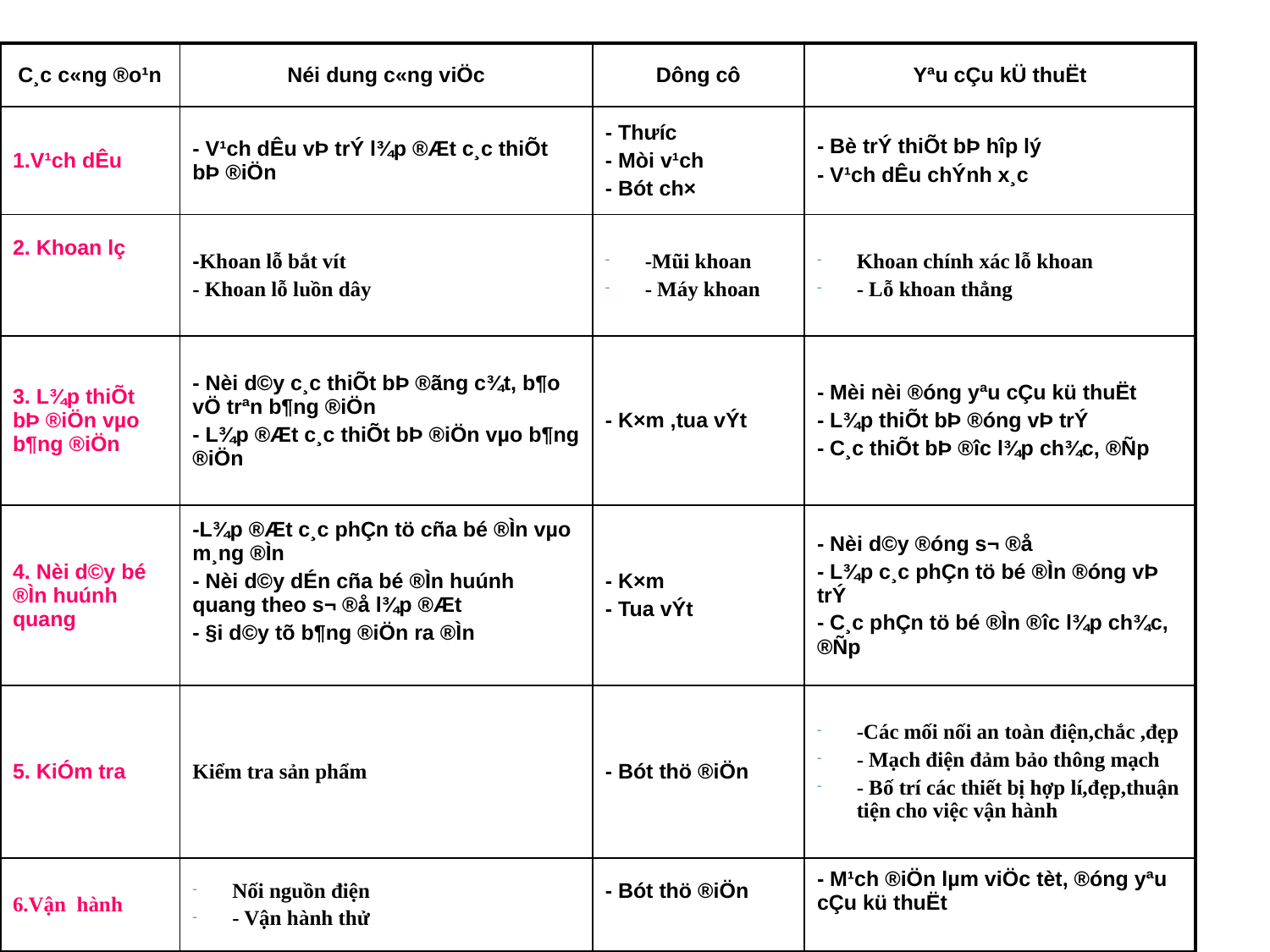

| C¸c c«ng ®o¹n | Néi dung c«ng viÖc | Dông cô | Yªu cÇu kÜ thuËt |
| --- | --- | --- | --- |
| 1.V¹ch dÊu | - V¹ch dÊu vÞ trÝ l¾p ®Æt c¸c thiÕt bÞ ®iÖn | - Thư­íc - Mòi v¹ch - Bót ch× | - Bè trÝ thiÕt bÞ hîp lý - V¹ch dÊu chÝnh x¸c |
| 2. Khoan lç | -Khoan lỗ bắt vít - Khoan lỗ luồn dây | -Mũi khoan - Máy khoan | Khoan chính xác lỗ khoan - Lỗ khoan thẳng |
| 3. L¾p thiÕt bÞ ®iÖn vµo b¶ng ®iÖn | - Nèi d©y c¸c thiÕt bÞ ®ãng c¾t, b¶o vÖ trªn b¶ng ®iÖn - L¾p ®Æt c¸c thiÕt bÞ ®iÖn vµo b¶ng ®iÖn | - K×m ,tua vÝt | - Mèi nèi ®óng yªu cÇu kü thuËt - L¾p thiÕt bÞ ®óng vÞ trÝ - C¸c thiÕt bÞ ®­îc l¾p ch¾c, ®Ñp |
| 4. Nèi d©y bé ®Ìn huúnh quang | -L¾p ®Æt c¸c phÇn tö cña bé ®Ìn vµo m¸ng ®Ìn - Nèi d©y dÉn cña bé ®Ìn huúnh quang theo s¬ ®å l¾p ®Æt - §i d©y tõ b¶ng ®iÖn ra ®Ìn | - K×m - Tua vÝt | - Nèi d©y ®óng s¬ ®å - L¾p c¸c phÇn tö bé ®Ìn ®óng vÞ trÝ - C¸c phÇn tö bé ®Ìn ®­îc l¾p ch¾c, ®Ñp |
| 5. KiÓm tra | Kiểm tra sản phẩm | - Bót thö ®iÖn | -Các mối nối an toàn điện,chắc ,đẹp - Mạch điện đảm bảo thông mạch - Bố trí các thiết bị hợp lí,đẹp,thuận tiện cho việc vận hành |
| 6.Vận hành | Nối nguồn điện - Vận hành thử | - Bót thö ®iÖn | - M¹ch ®iÖn lµm viÖc tèt, ®óng yªu cÇu kü thuËt |
19